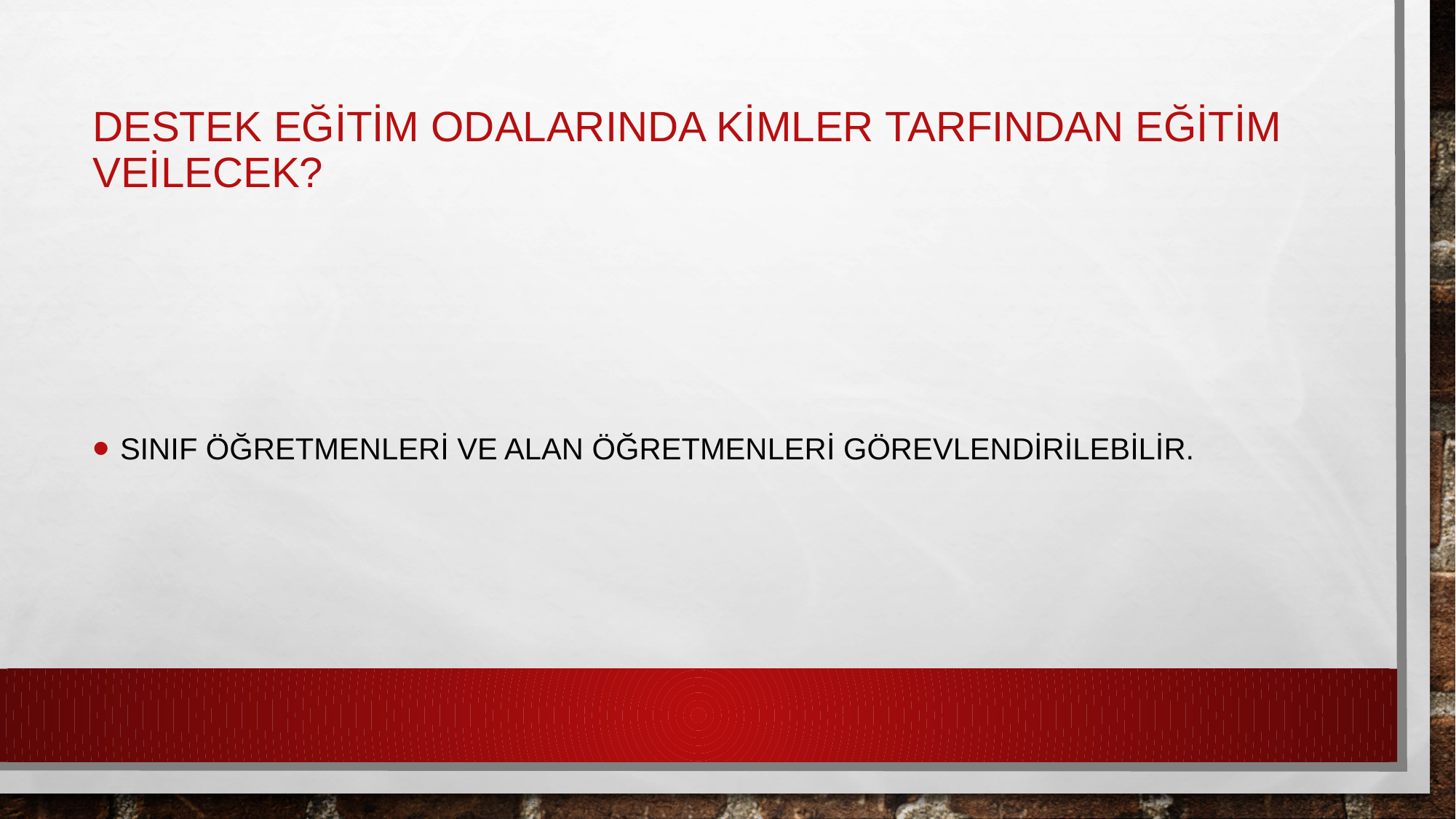

# DESTEK EĞİTİM ODALARINDA KİMLER TARFINDAN EĞİTİM VEİLECEK?
SINIF ÖĞRETMENLERİ VE ALAN ÖĞRETMENLERİ GÖREVLENDİRİLEBİLİR.